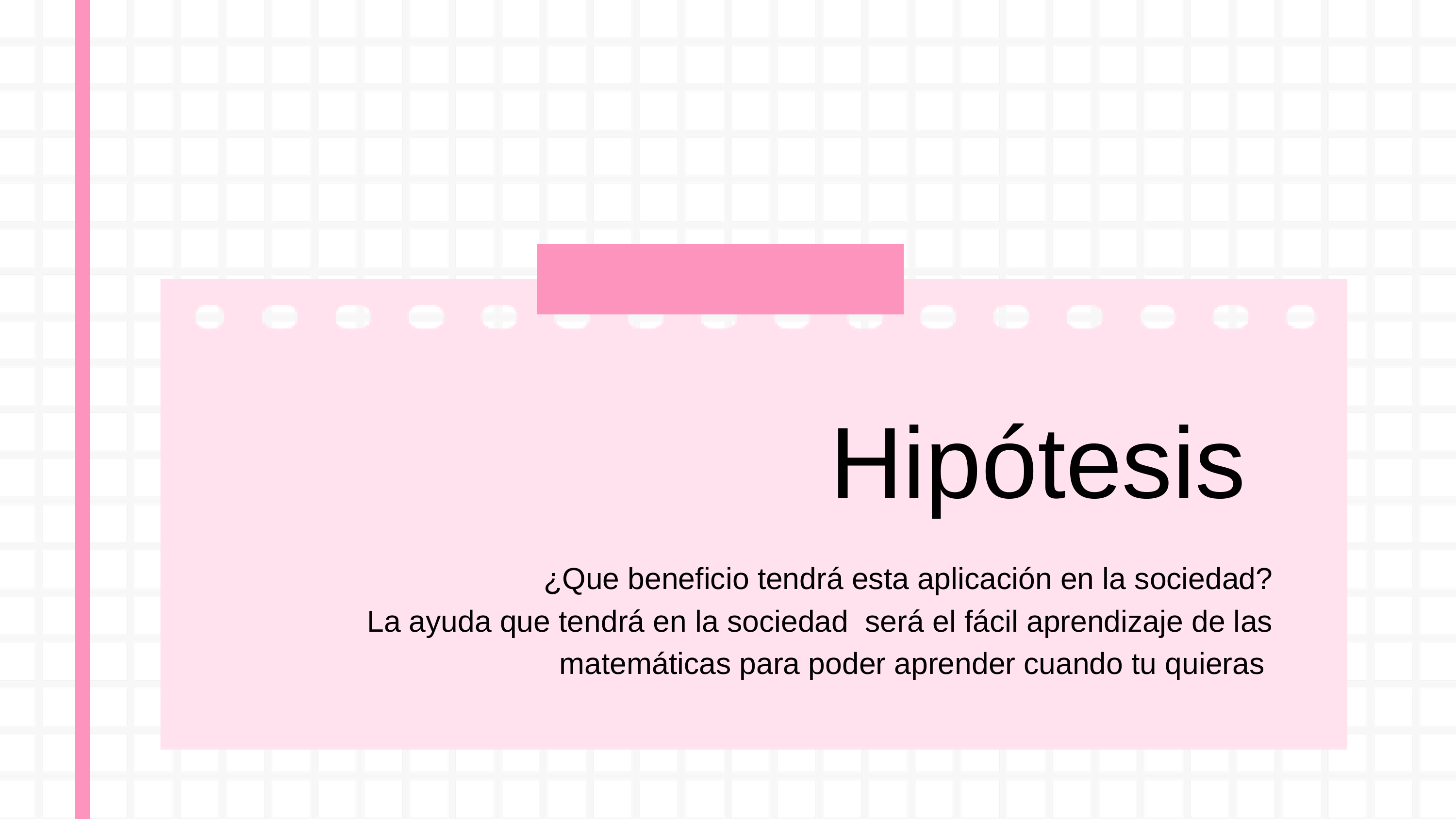

Hipótesis
¿Que beneficio tendrá esta aplicación en la sociedad?
La ayuda que tendrá en la sociedad  será el fácil aprendizaje de las matemáticas para poder aprender cuando tu quieras